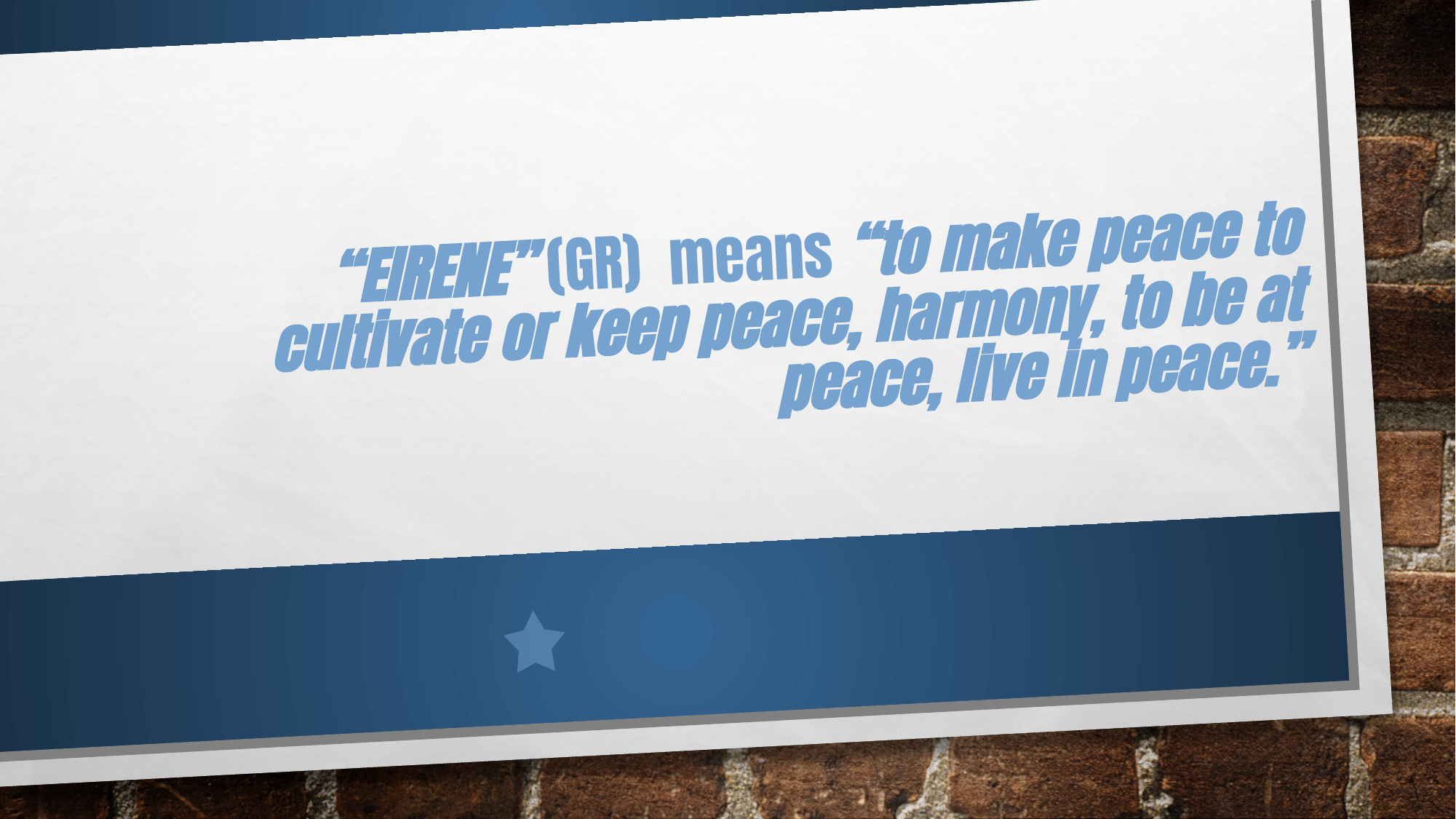

# “eirene” (Gr)  means “to make peace to cultivate or keep peace, harmony, to be at peace, live in peace.”